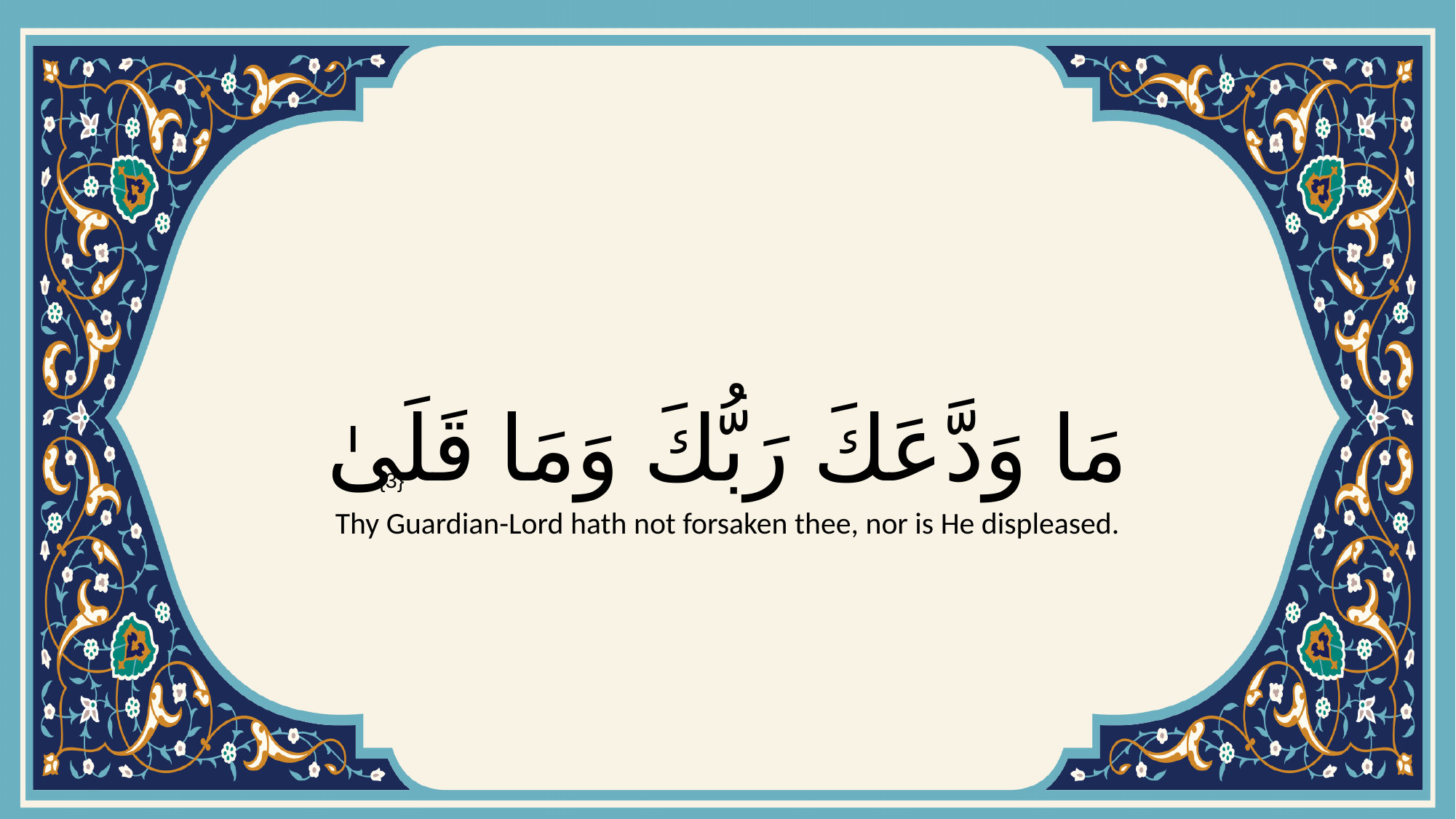

# مَا وَدَّعَكَ رَبُّكَ وَمَا قَلَىٰ
{3}
Thy Guardian-Lord hath not forsaken thee, nor is He displeased.